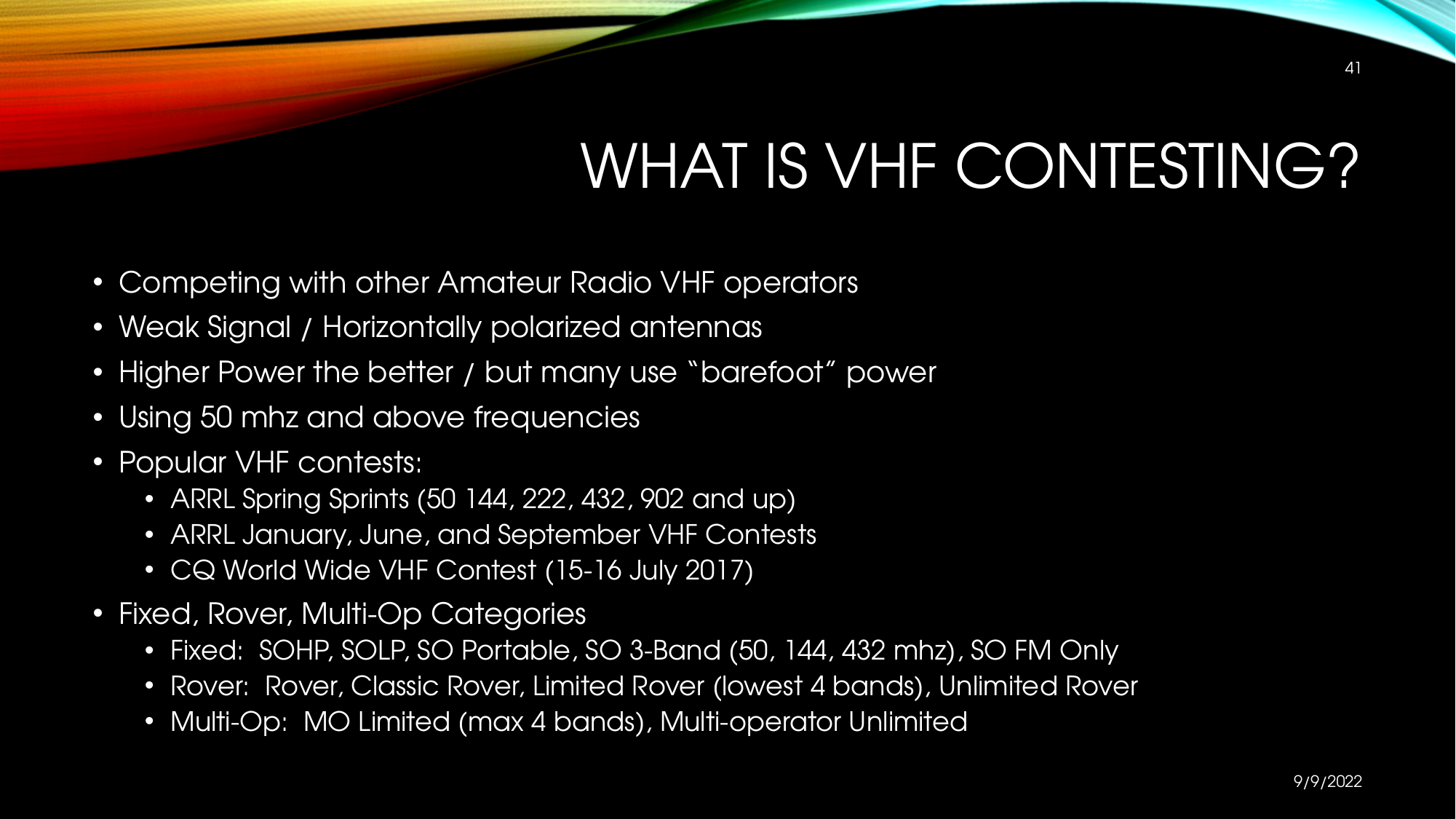

41
# What is VHF Contesting?
Competing with other Amateur Radio VHF operators
Weak Signal / Horizontally polarized antennas
Higher Power the better / but many use “barefoot” power
Using 50 mhz and above frequencies
Popular VHF contests:
ARRL Spring Sprints (50 144, 222, 432, 902 and up)
ARRL January, June, and September VHF Contests
CQ World Wide VHF Contest (15-16 July 2017)
Fixed, Rover, Multi-Op Categories
Fixed:  SOHP, SOLP, SO Portable, SO 3-Band (50, 144, 432 mhz), SO FM Only
Rover:  Rover, Classic Rover, Limited Rover (lowest 4 bands), Unlimited Rover
Multi-Op:  MO Limited (max 4 bands), Multi-operator Unlimited
9/9/2022